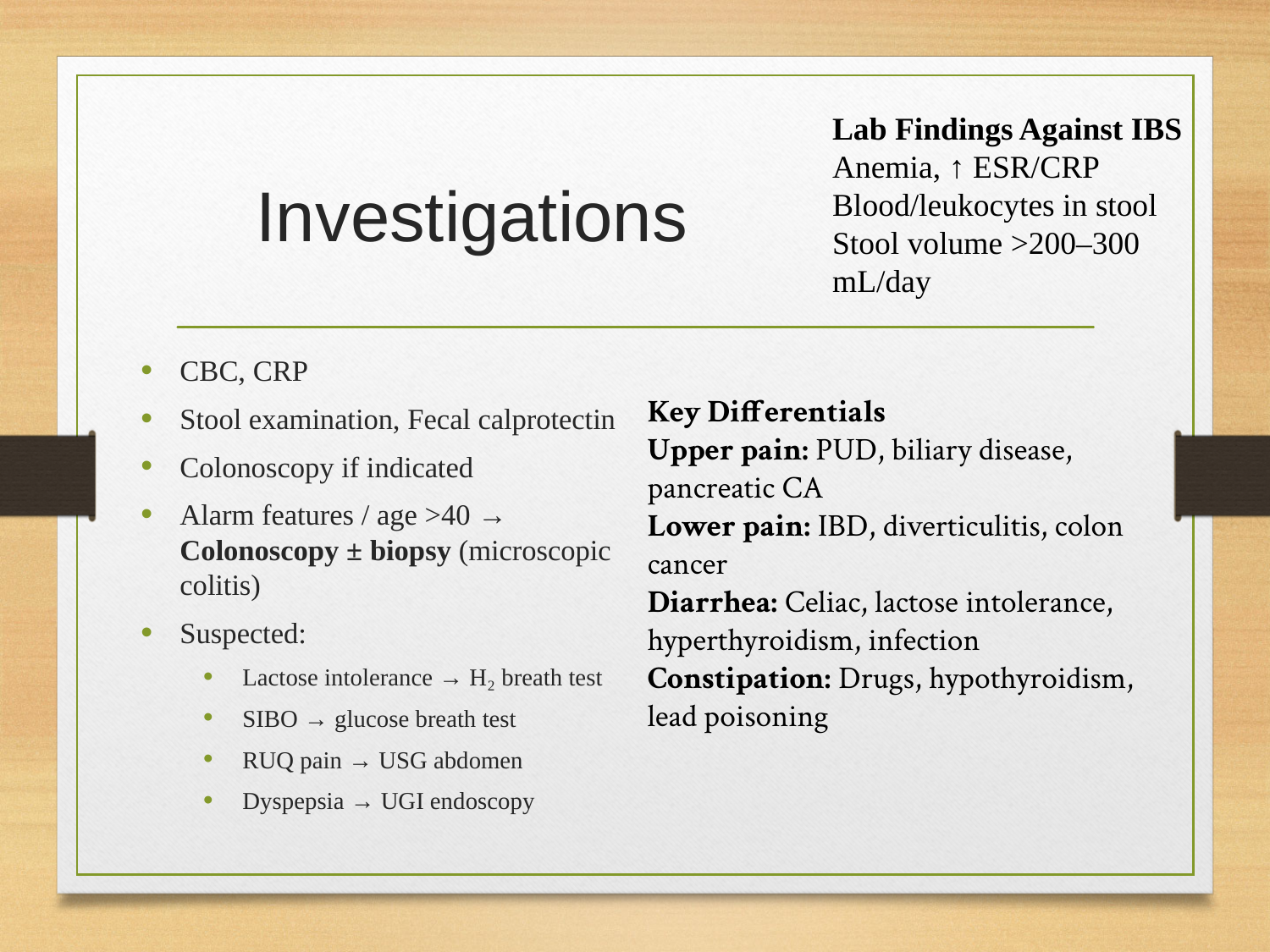

Lab Findings Against IBS
Anemia, ↑ ESR/CRP
Blood/leukocytes in stool
Stool volume >200–300 mL/day

# Investigations
CBC, CRP
Stool examination, Fecal calprotectin
Colonoscopy if indicated
Alarm features / age >40 → Colonoscopy ± biopsy (microscopic colitis)
Suspected:
Lactose intolerance → H₂ breath test
SIBO → glucose breath test
RUQ pain → USG abdomen
Dyspepsia → UGI endoscopy

Key Differentials
Upper pain: PUD, biliary disease, pancreatic CA
Lower pain: IBD, diverticulitis, colon cancer
Diarrhea: Celiac, lactose intolerance, hyperthyroidism, infection
Constipation: Drugs, hypothyroidism, lead poisoning